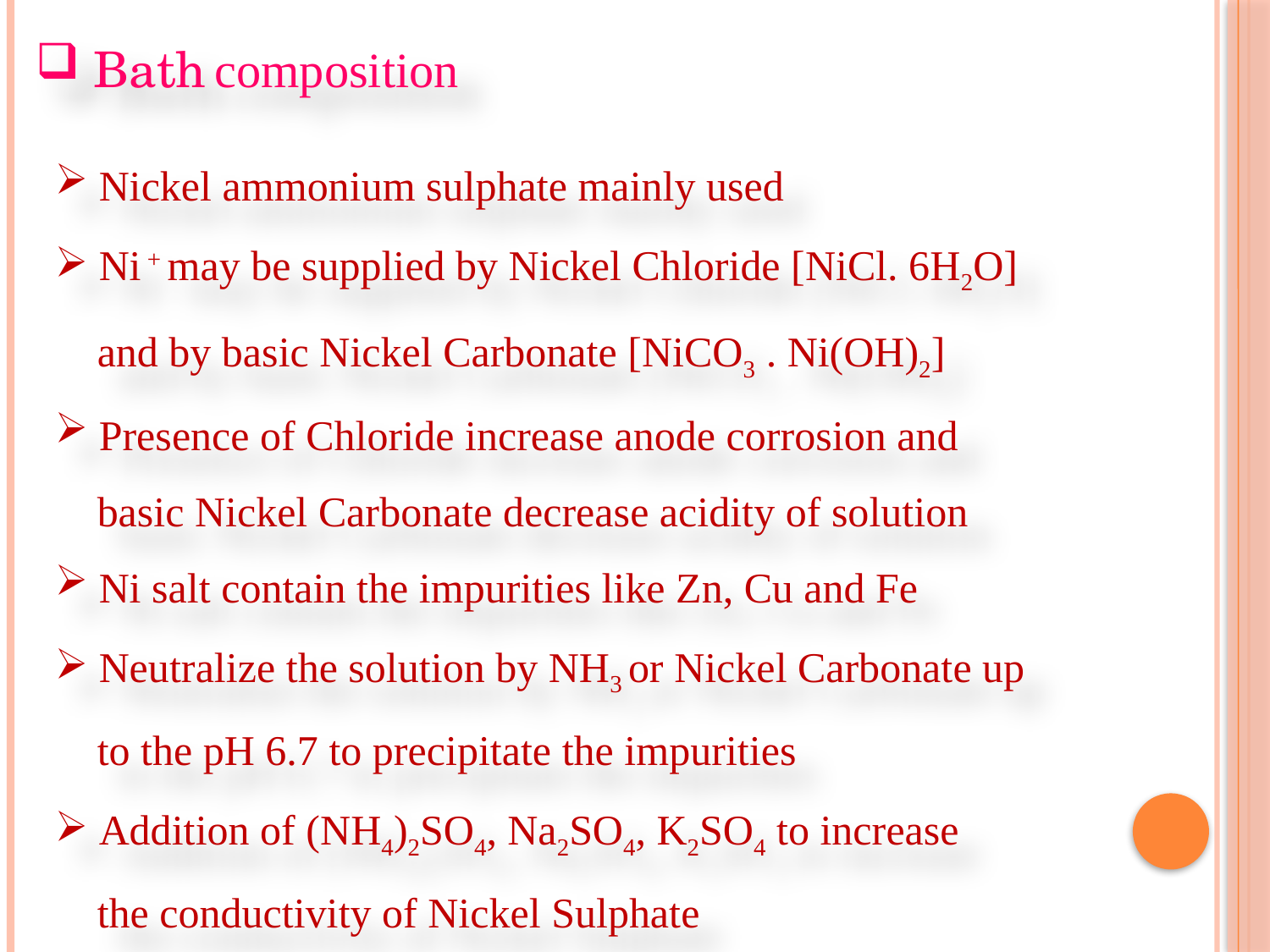

Bath composition
 Nickel ammonium sulphate mainly used
 Ni + may be supplied by Nickel Chloride [NiCl. 6H2O]
    and by basic Nickel Carbonate [NiCO3 . Ni(OH)2]
 Presence of Chloride increase anode corrosion and
    basic Nickel Carbonate decrease acidity of solution
 Ni salt contain the impurities like Zn, Cu and Fe
 Neutralize the solution by NH3 or Nickel Carbonate up
    to the pH 6.7 to precipitate the impurities
 Addition of (NH4)2SO4, Na2SO4, K2SO4 to increase
    the conductivity of Nickel Sulphate